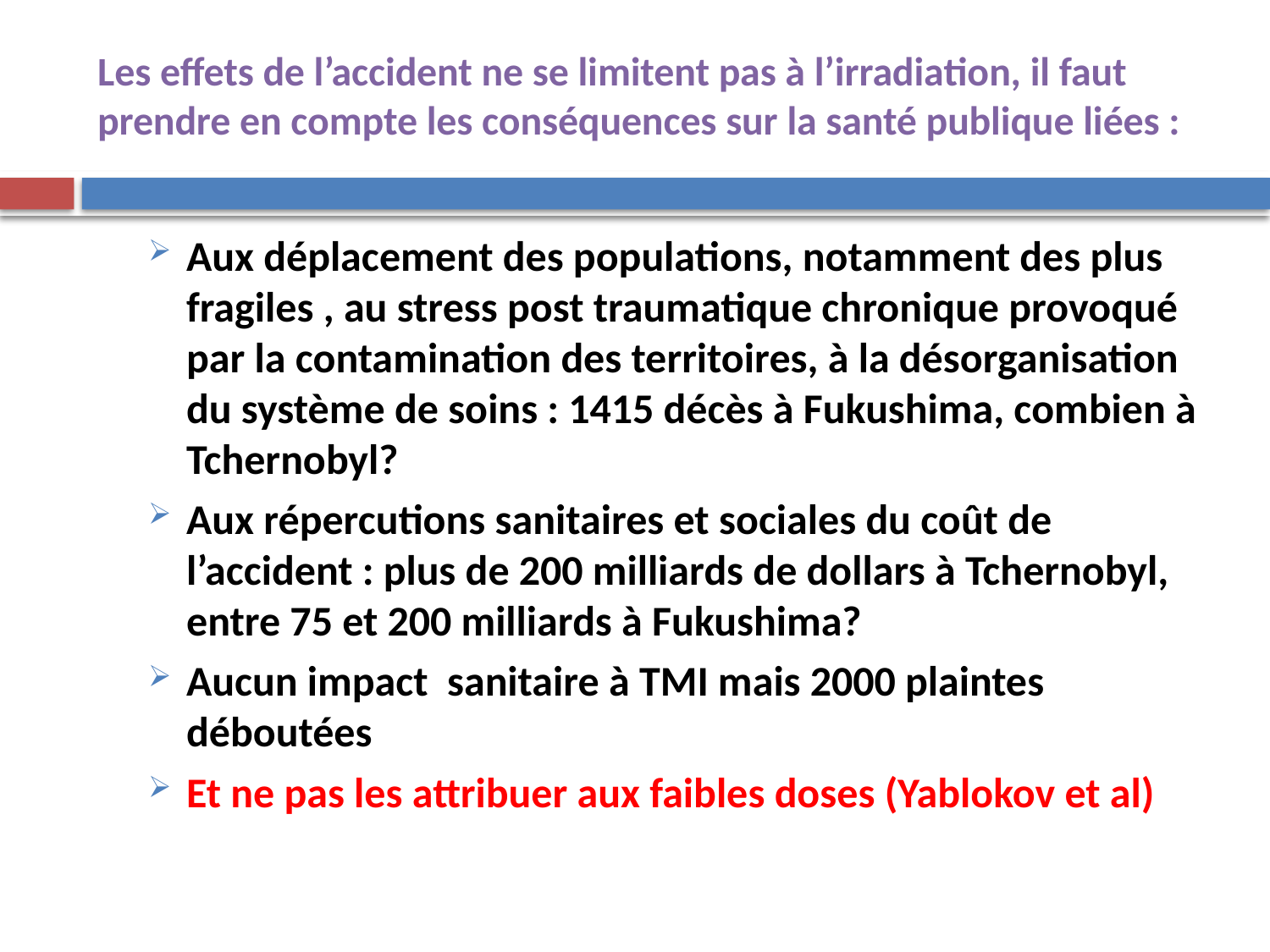

# Les effets de l’accident ne se limitent pas à l’irradiation, il faut prendre en compte les conséquences sur la santé publique liées :
Aux déplacement des populations, notamment des plus fragiles , au stress post traumatique chronique provoqué par la contamination des territoires, à la désorganisation du système de soins : 1415 décès à Fukushima, combien à Tchernobyl?
Aux répercutions sanitaires et sociales du coût de l’accident : plus de 200 milliards de dollars à Tchernobyl, entre 75 et 200 milliards à Fukushima?
Aucun impact  sanitaire à TMI mais 2000 plaintes déboutées
Et ne pas les attribuer aux faibles doses (Yablokov et al)